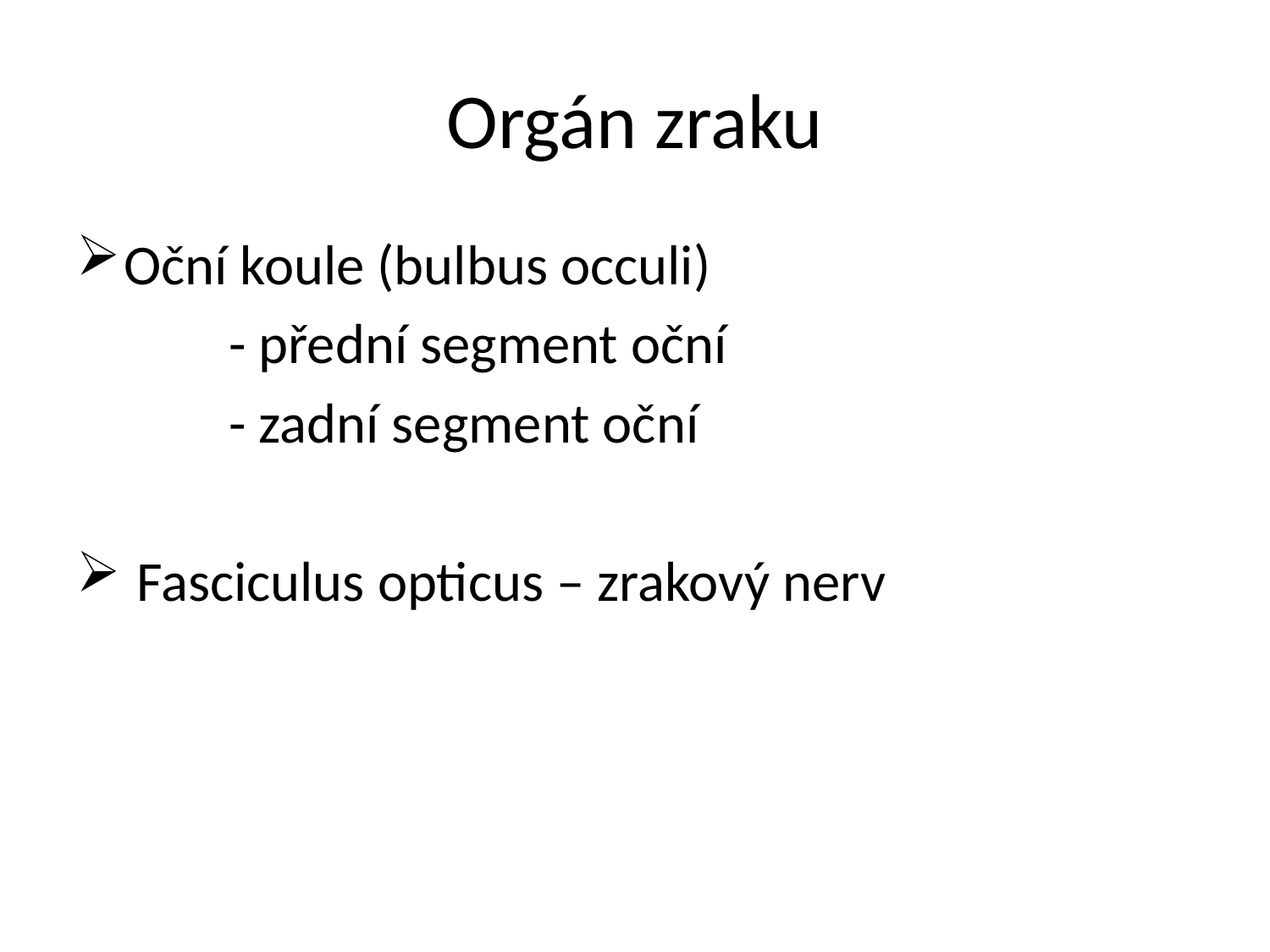

# Orgán zraku
Oční koule (bulbus occuli)
            - přední segment oční
            - zadní segment oční

 Fasciculus opticus – zrakový nerv